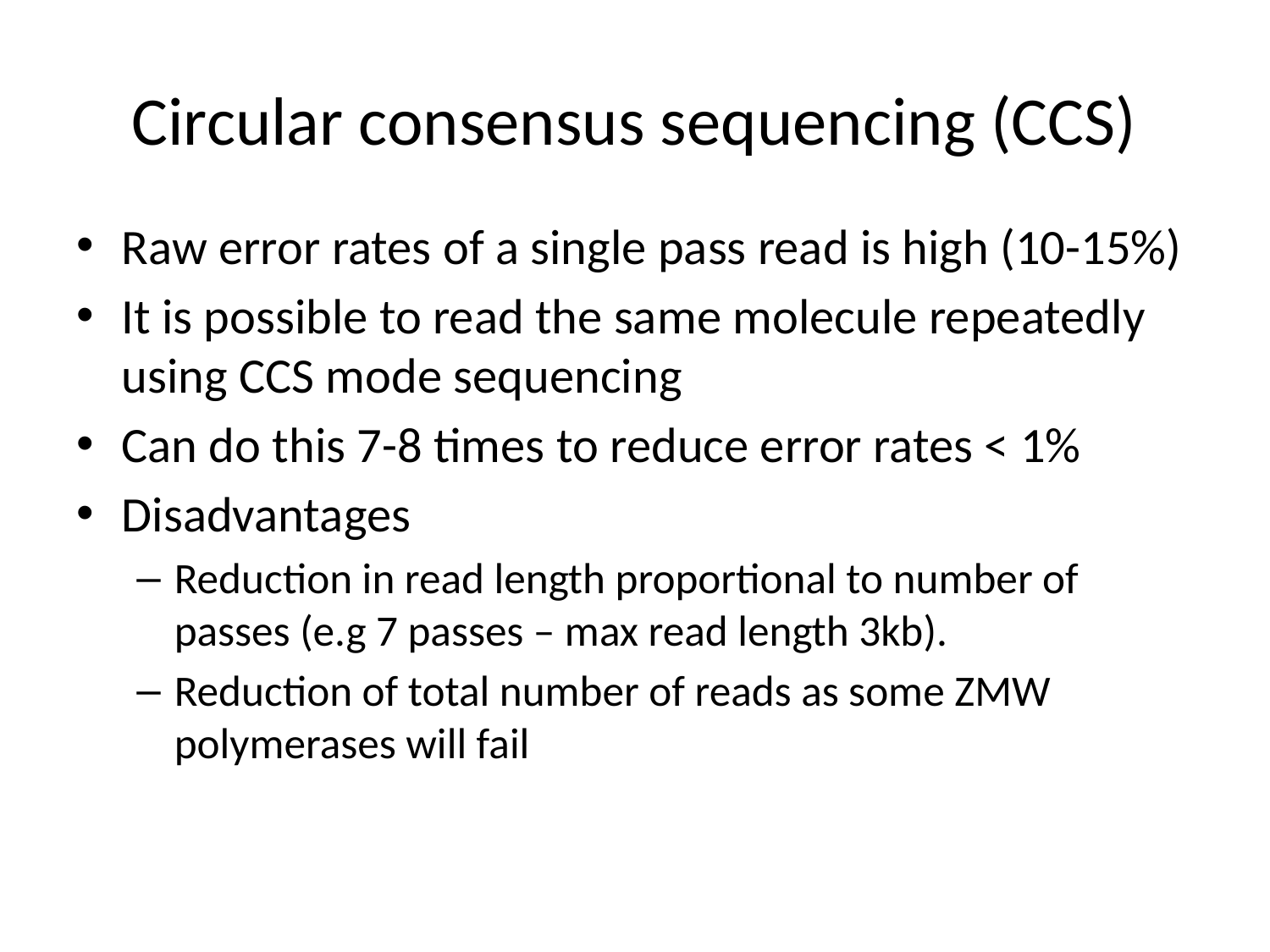

# Circular consensus sequencing (CCS)
Raw error rates of a single pass read is high (10-15%)
It is possible to read the same molecule repeatedly using CCS mode sequencing
Can do this 7-8 times to reduce error rates < 1%
Disadvantages
Reduction in read length proportional to number of passes (e.g 7 passes – max read length 3kb).
Reduction of total number of reads as some ZMW polymerases will fail